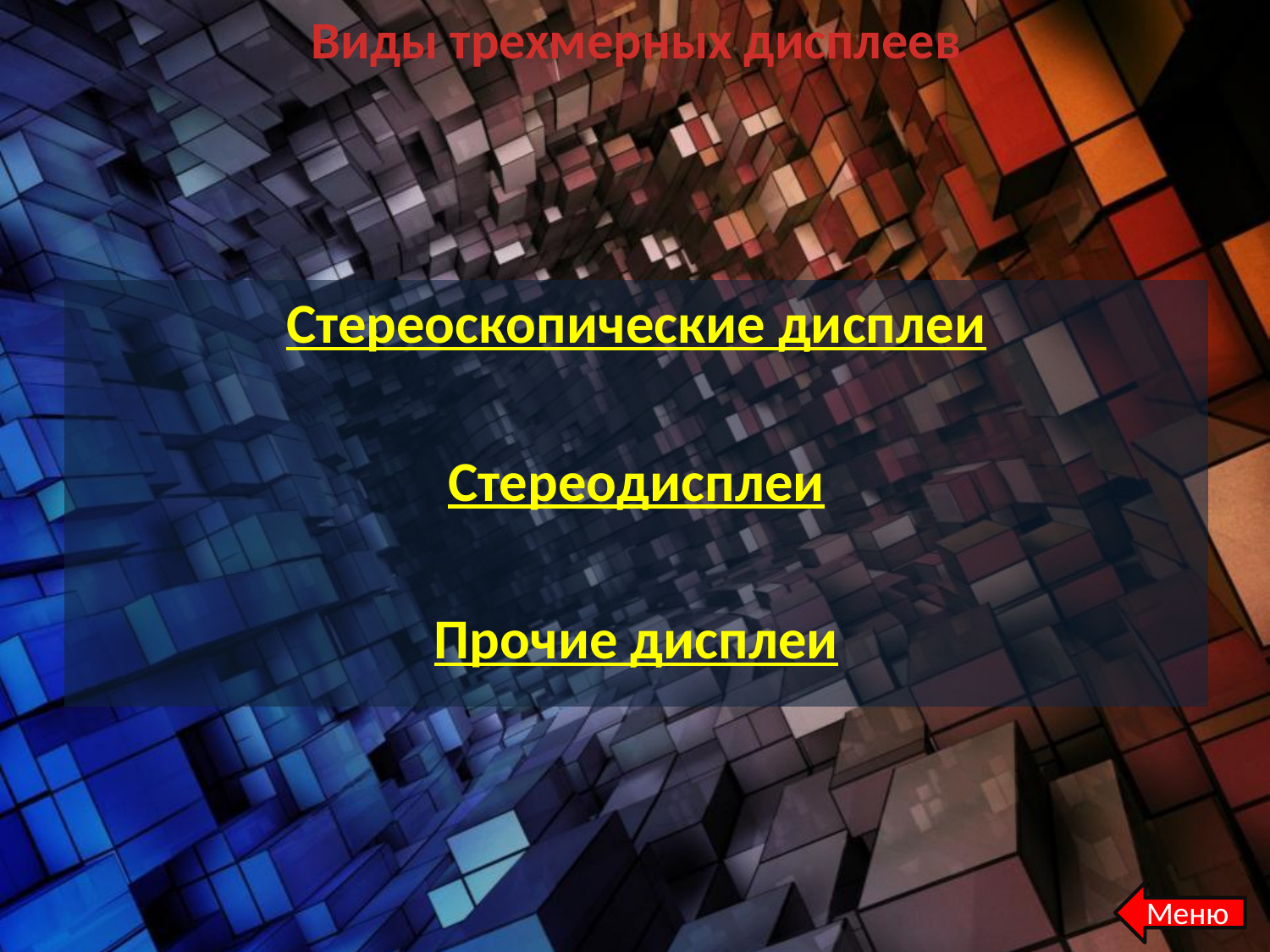

# Виды трехмерных дисплеев
Стереоскопические дисплеи

Стереодисплеи

Прочие дисплеи

Меню